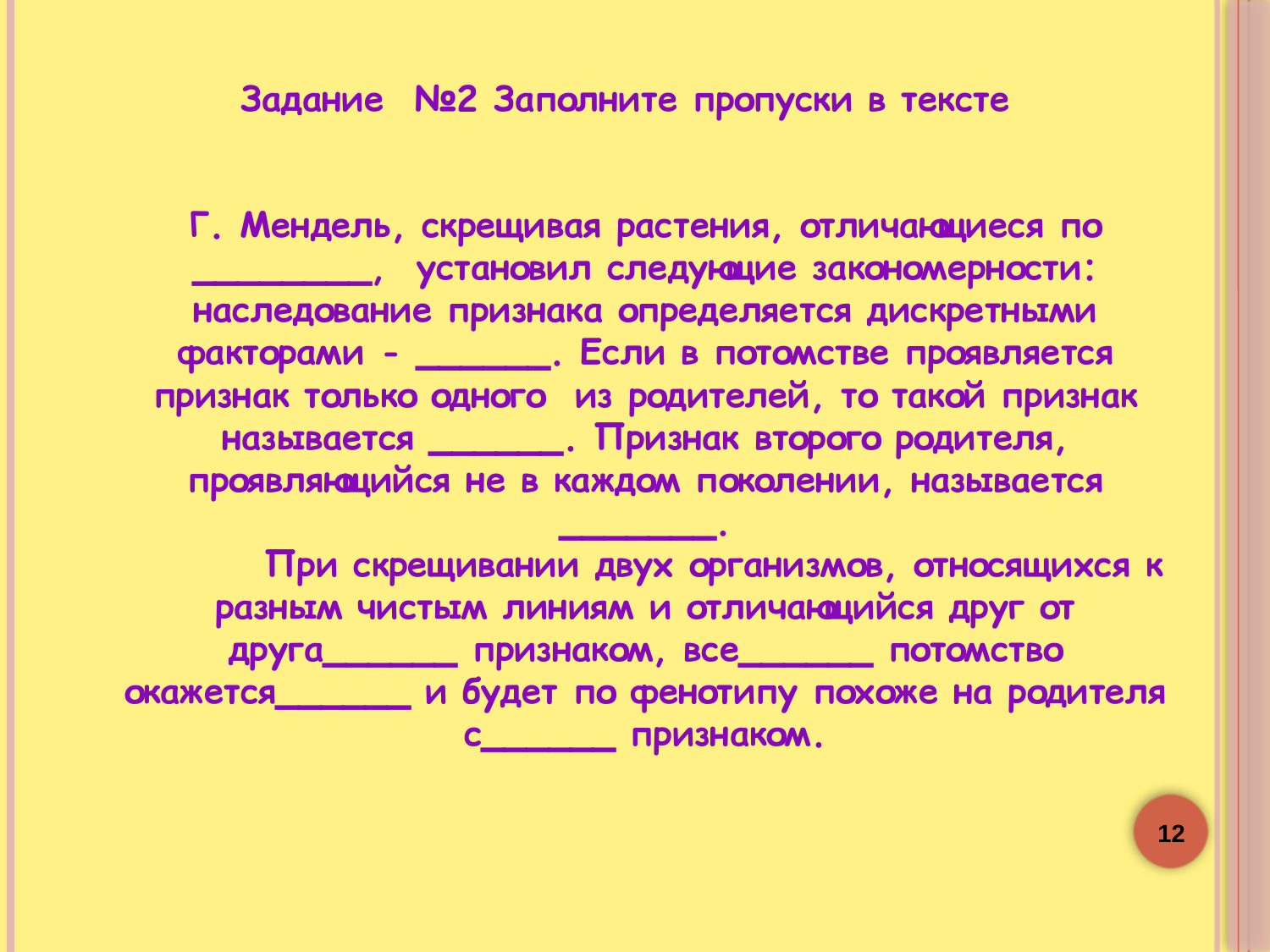

Задание  №2 Заполните пропуски в тексте
Г. Мендель, скрещивая растения, отличающиеся по ________,  установил следующие закономерности: наследование признака определяется дискретными факторами - ______. Если в потомстве проявляется признак только одного  из родителей, то такой признак называется ______. Признак второго родителя, проявляющийся не в каждом поколении, называется _______.
         При скрещивании двух организмов, относящихся к разным чистым линиям и отличающийся друг от друга______ признаком, все______ потомство окажется______ и будет по фенотипу похоже на родителя с______ признаком.
12